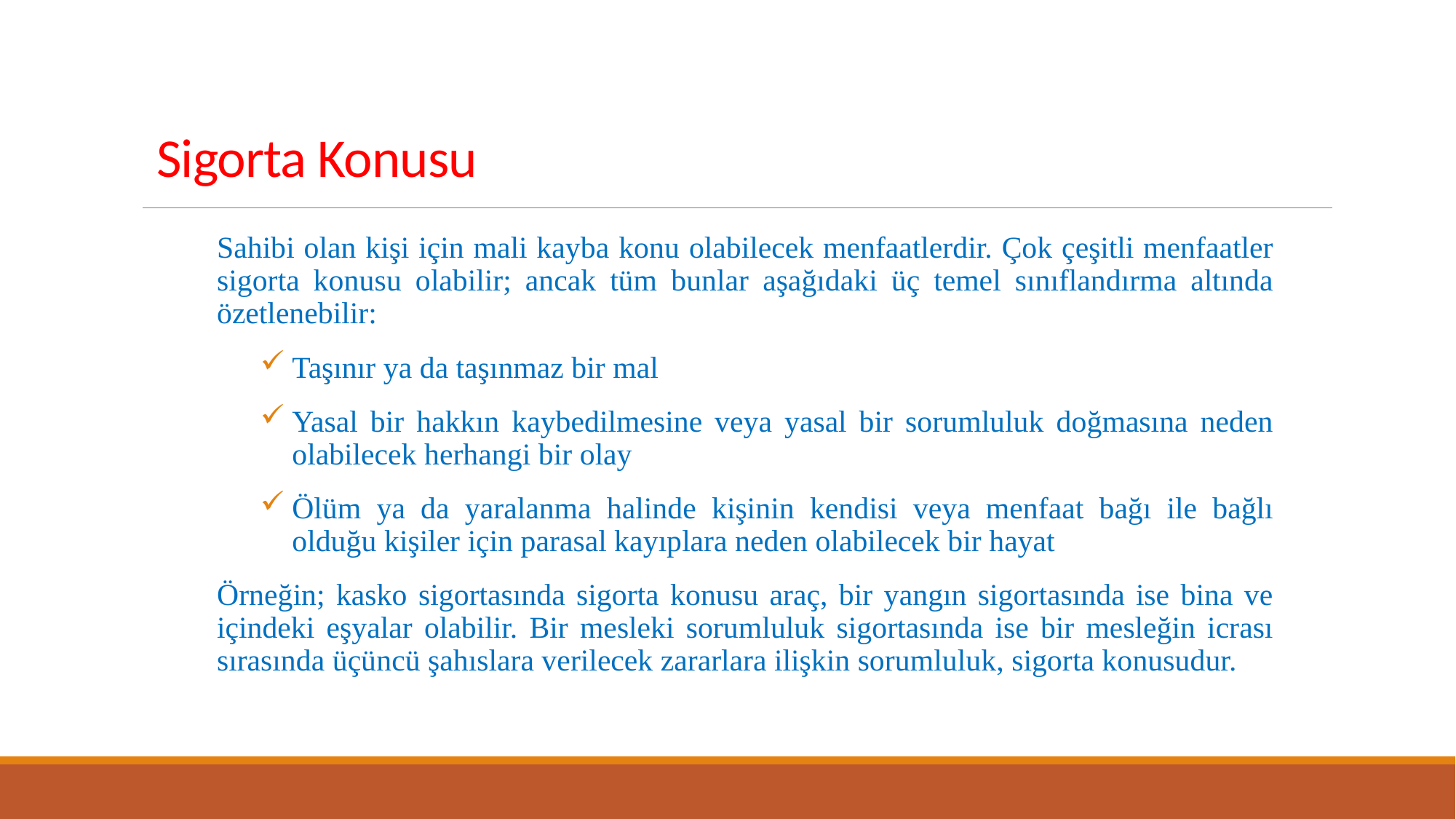

# Sigorta Konusu
Sahibi olan kişi için mali kayba konu olabilecek menfaatlerdir. Çok çeşitli menfaatler sigorta konusu olabilir; ancak tüm bunlar aşağıdaki üç temel sınıflandırma altında özetlenebilir:
Taşınır ya da taşınmaz bir mal
Yasal bir hakkın kaybedilmesine veya yasal bir sorumluluk doğmasına neden olabilecek herhangi bir olay
Ölüm ya da yaralanma halinde kişinin kendisi veya menfaat bağı ile bağlı olduğu kişiler için parasal kayıplara neden olabilecek bir hayat
Örneğin; kasko sigortasında sigorta konusu araç, bir yangın sigortasında ise bina ve içindeki eşyalar olabilir. Bir mesleki sorumluluk sigortasında ise bir mesleğin icrası sırasında üçüncü şahıslara verilecek zararlara ilişkin sorumluluk, sigorta konusudur.